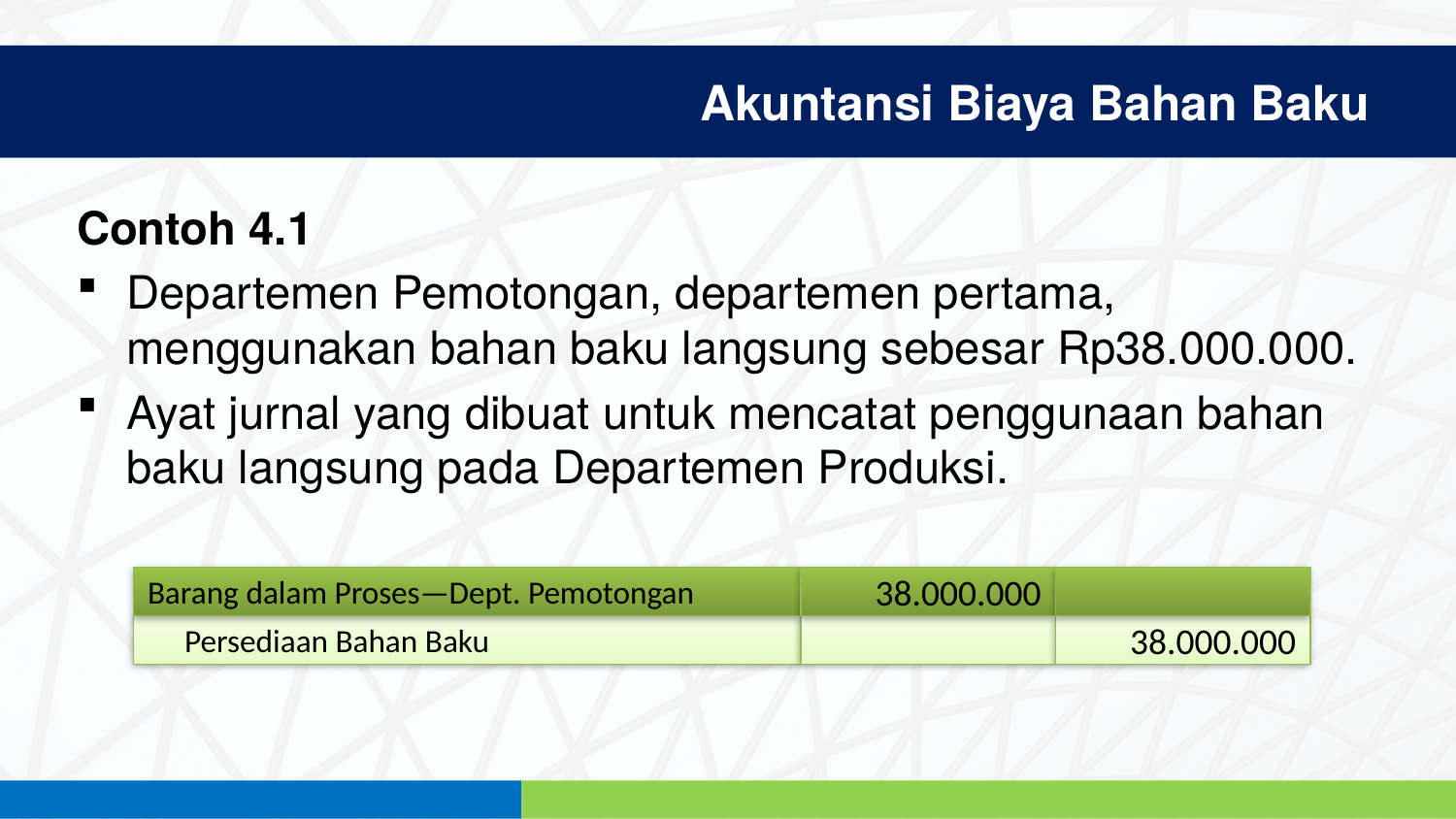

Akuntansi Biaya Bahan Baku
Contoh 4.1
Departemen Pemotongan, departemen pertama, menggunakan bahan baku langsung sebesar Rp38.000.000.
Ayat jurnal yang dibuat untuk mencatat penggunaan bahan baku langsung pada Departemen Produksi.

Barang dalam Proses—Dept. Pemotongan
38.000.000

Persediaan Bahan Baku

38.000.000